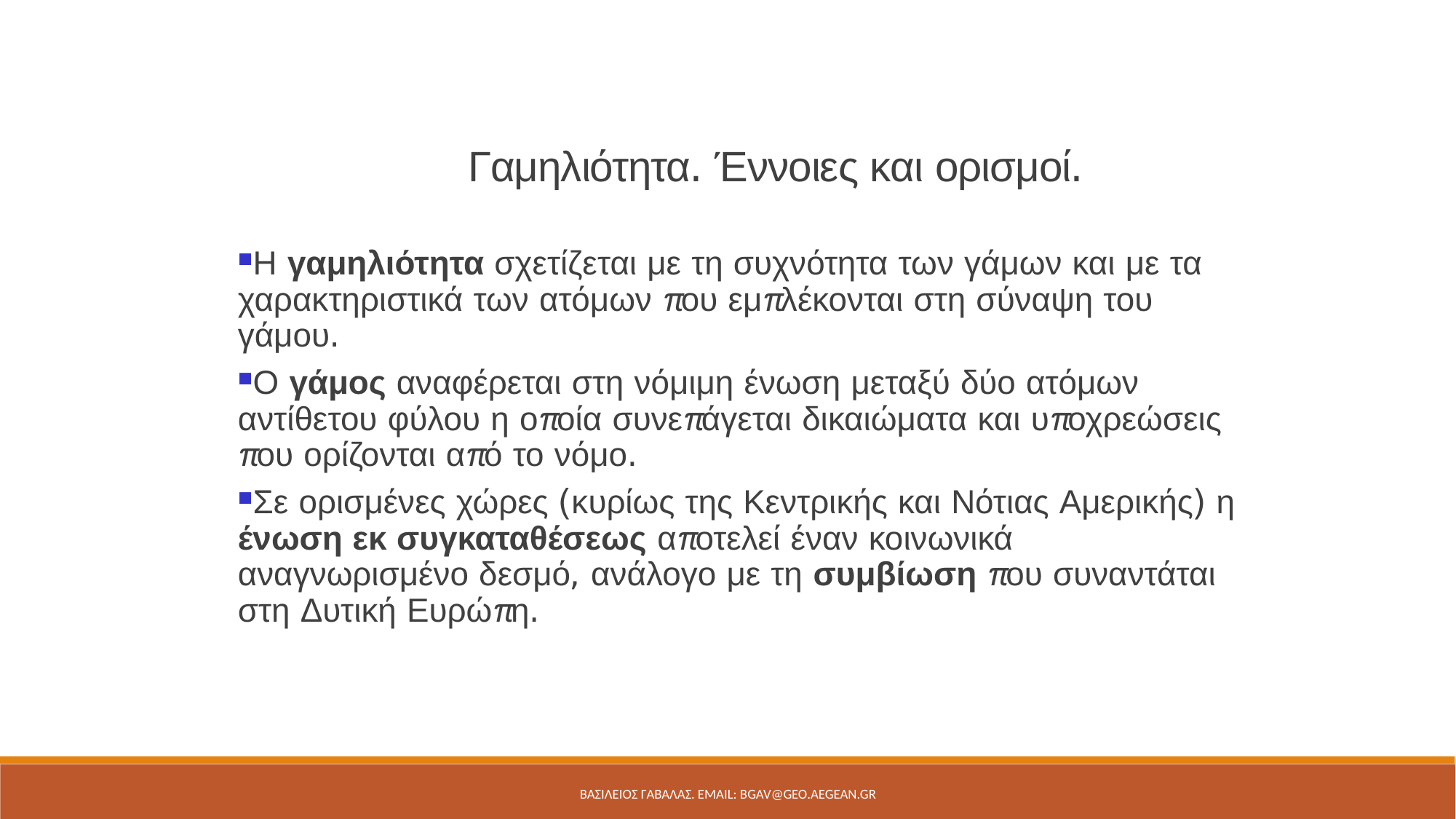

Γαμηλιότητα. Έννοιες και ορισμοί.
Η γαμηλιότητα σχετίζεται με τη συχνότητα των γάμων και με τα χαρακτηριστικά των ατόμων που εμπλέκονται στη σύναψη του γάμου.
Ο γάμος αναφέρεται στη νόμιμη ένωση μεταξύ δύο ατόμων αντίθετου φύλου η οποία συνεπάγεται δικαιώματα και υποχρεώσεις που ορίζονται από το νόμο.
Σε ορισμένες χώρες (κυρίως της Κεντρικής και Νότιας Αμερικής) η ένωση εκ συγκαταθέσεως αποτελεί έναν κοινωνικά αναγνωρισμένο δεσμό, ανάλογο με τη συμβίωση που συναντάται στη Δυτική Ευρώπη.
ΒΑΣΙΛΕΙΟΣ ΓΑΒΑΛΑΣ. Email: bgav@geo.aegean.gr